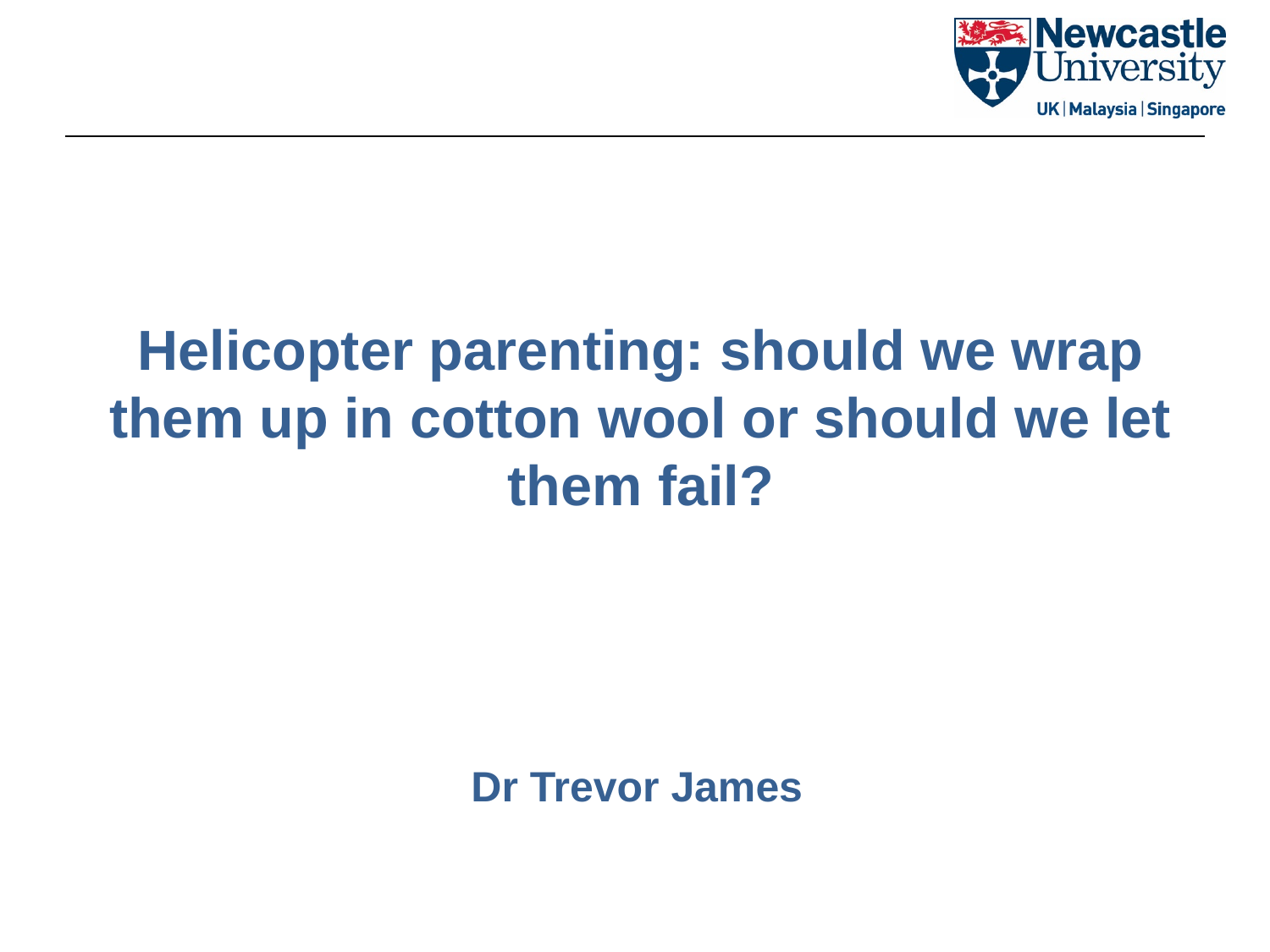

# Helicopter parenting: should we wrap them up in cotton wool or should we let them fail?
Dr Trevor James